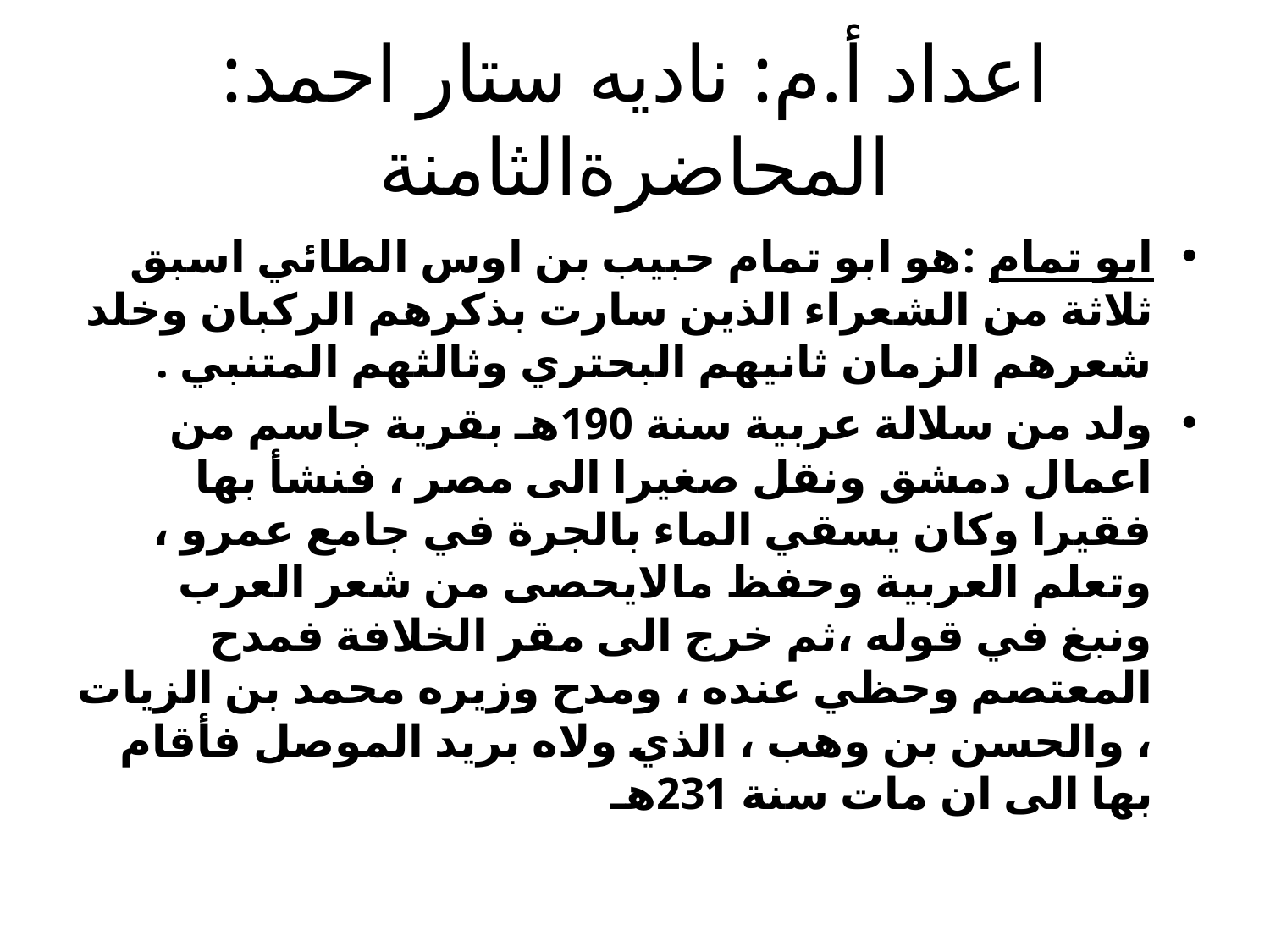

# اعداد أ.م: ناديه ستار احمد: المحاضرةالثامنة
ابو تمام :هو ابو تمام حبيب بن اوس الطائي اسبق ثلاثة من الشعراء الذين سارت بذكرهم الركبان وخلد شعرهم الزمان ثانيهم البحتري وثالثهم المتنبي .
ولد من سلالة عربية سنة 190هـ بقرية جاسم من اعمال دمشق ونقل صغيرا الى مصر ، فنشأ بها فقيرا وكان يسقي الماء بالجرة في جامع عمرو ، وتعلم العربية وحفظ مالايحصى من شعر العرب ونبغ في قوله ،ثم خرج الى مقر الخلافة فمدح المعتصم وحظي عنده ، ومدح وزيره محمد بن الزيات ، والحسن بن وهب ، الذي ولاه بريد الموصل فأقام بها الى ان مات سنة 231هـ